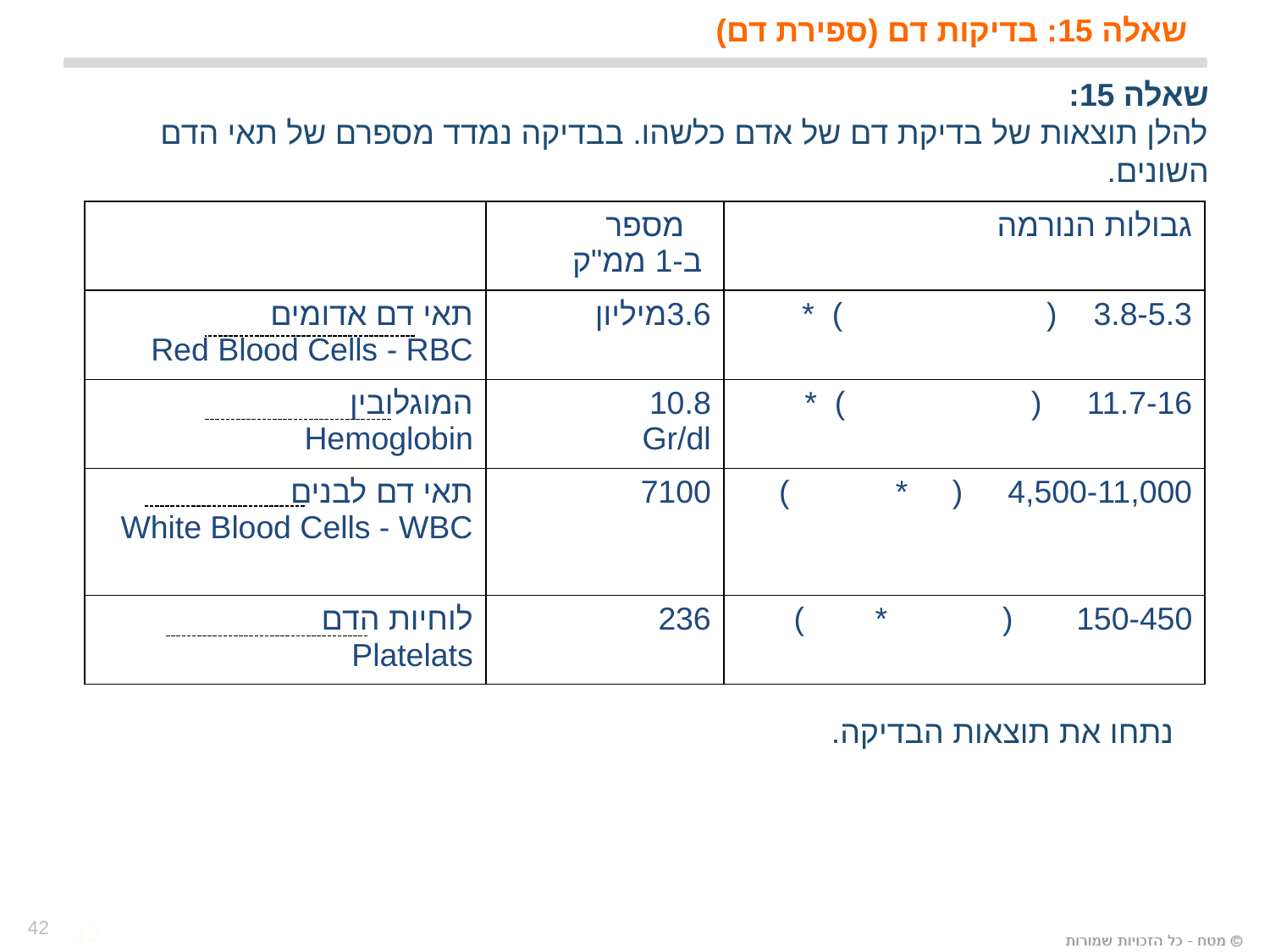

# שאלה 15: בדיקות דם (ספירת דם)

שאלה 15:
להלן תוצאות של בדיקת דם של אדם כלשהו. בבדיקה נמדד מספרם של תאי הדם השונים.
|  | מספר ב-1 ממ"ק | גבולות הנורמה |
| --- | --- | --- |
| תאי דם אדומים Red Blood Cells - RBC | 3.6מיליון | 3.8-5.3 ( ) \* |
| המוגלובין Hemoglobin | 10.8 Gr/dl | 11.7-16 ( ) \* |
| תאי דם לבנים White Blood Cells - WBC | 7100 | 4,500-11,000 ( \* ) |
| לוחיות הדם Platelats | 236 | 150-450 ( \* ) |
 נתחו את תוצאות הבדיקה.

42
42